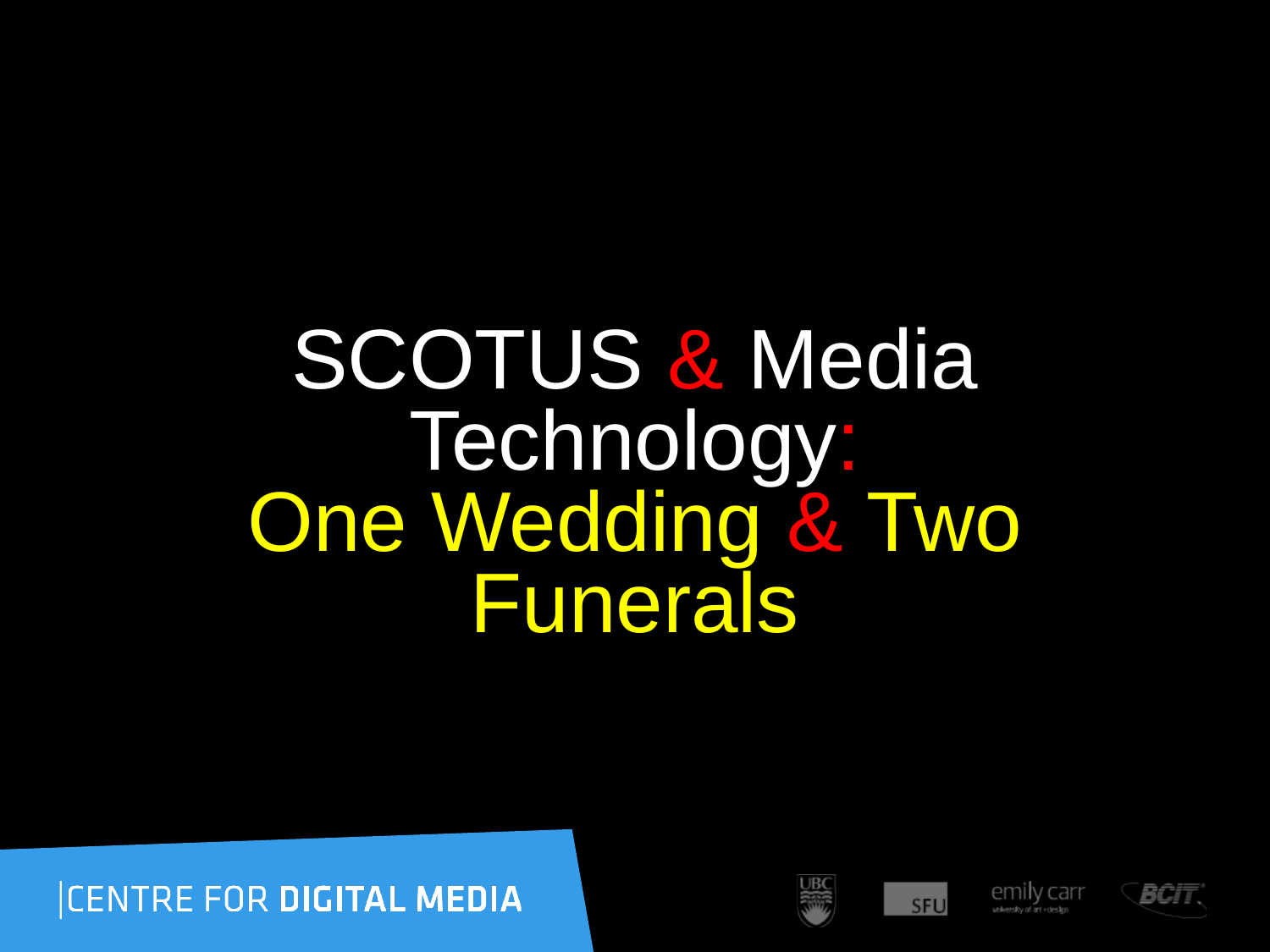

SCOTUS & Media Technology:
One Wedding & Two Funerals